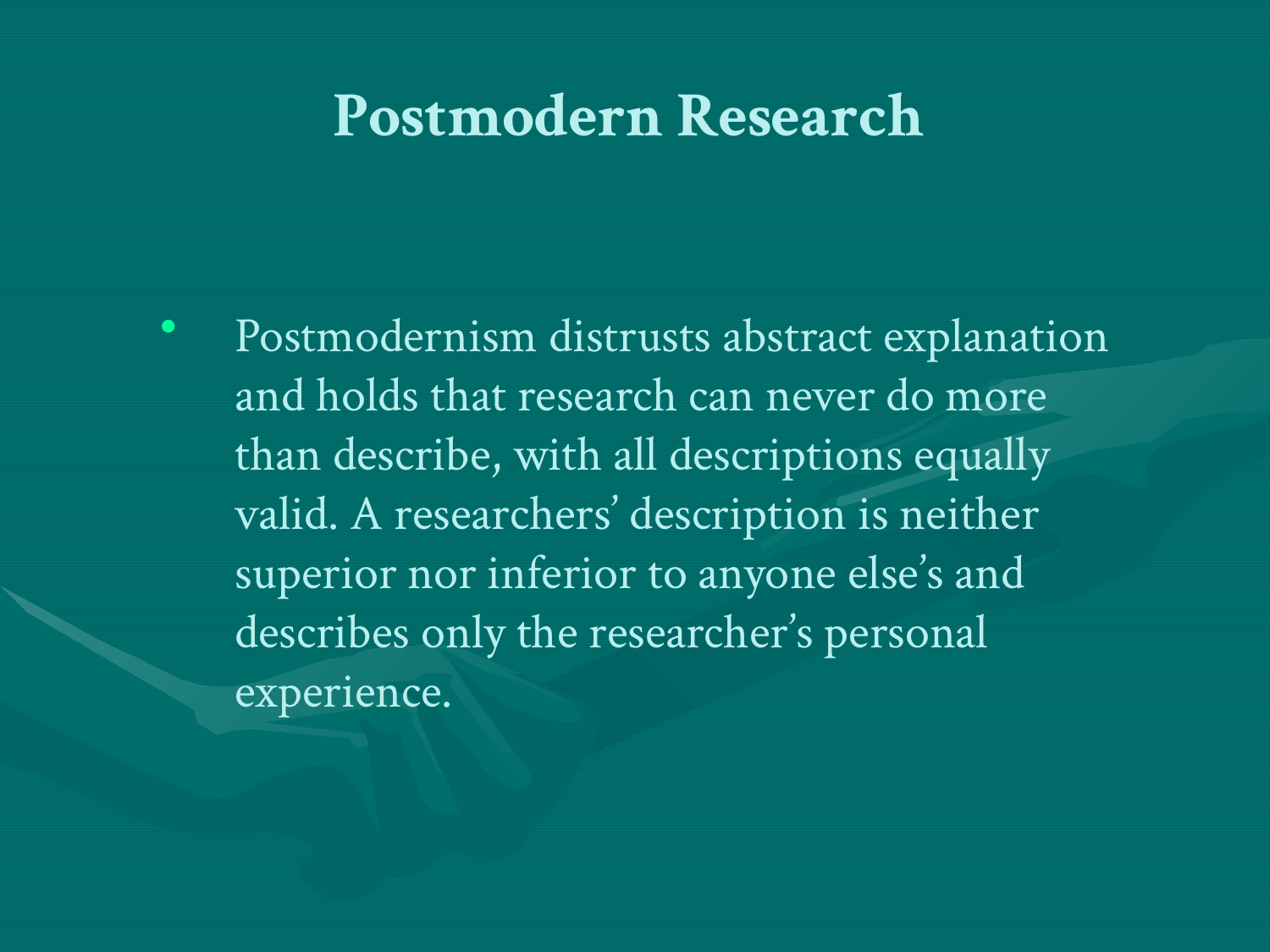

Postmodern Research
Postmodernism distrusts abstract explanation and holds that research can never do more than describe, with all descriptions equally valid. A researchers’ description is neither superior nor inferior to anyone else’s and describes only the researcher’s personal experience.